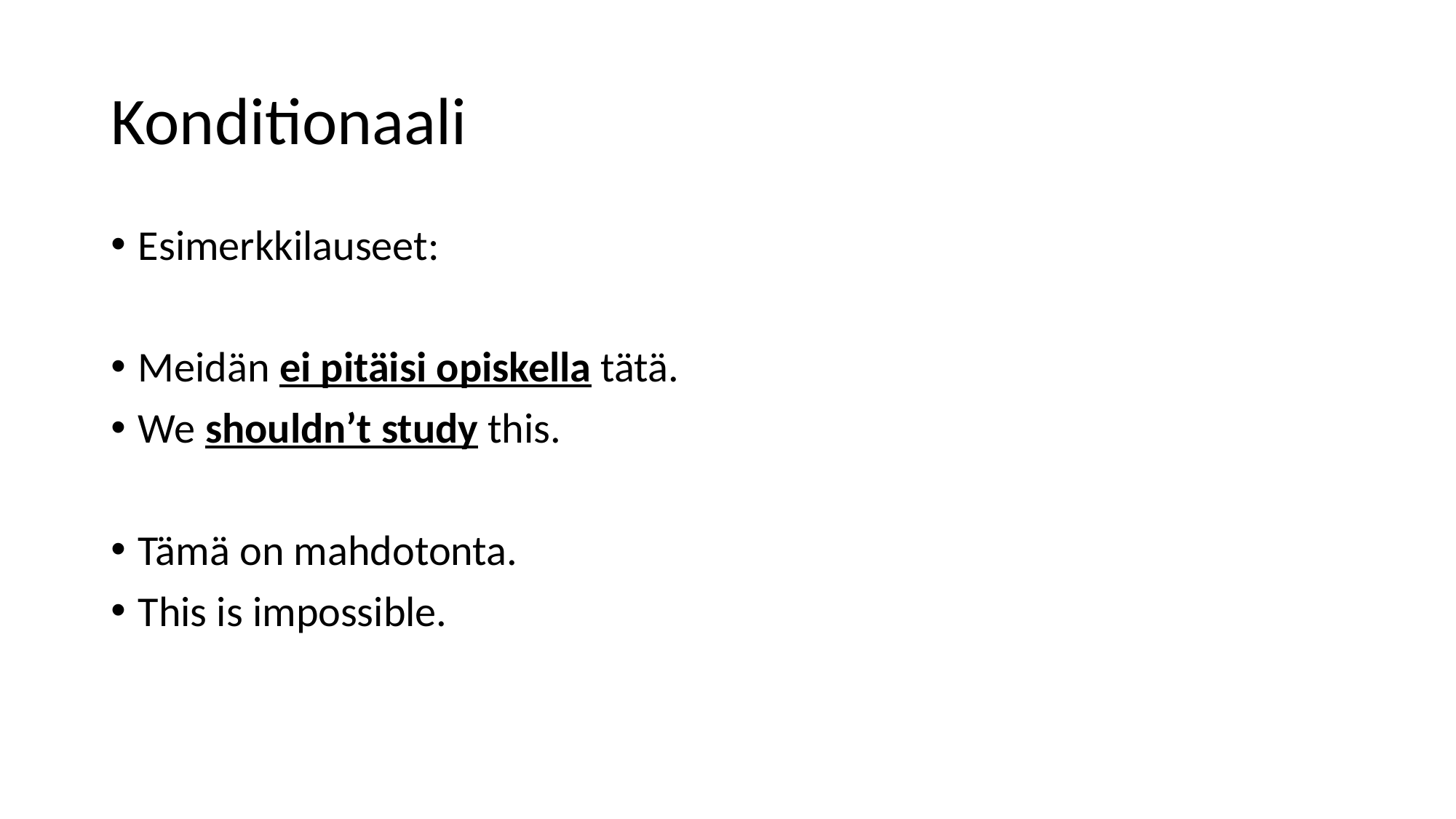

# Konditionaali
Esimerkkilauseet:

Meidän ei pitäisi opiskella tätä.
We shouldn’t study this.

Tämä on mahdotonta.
This is impossible.